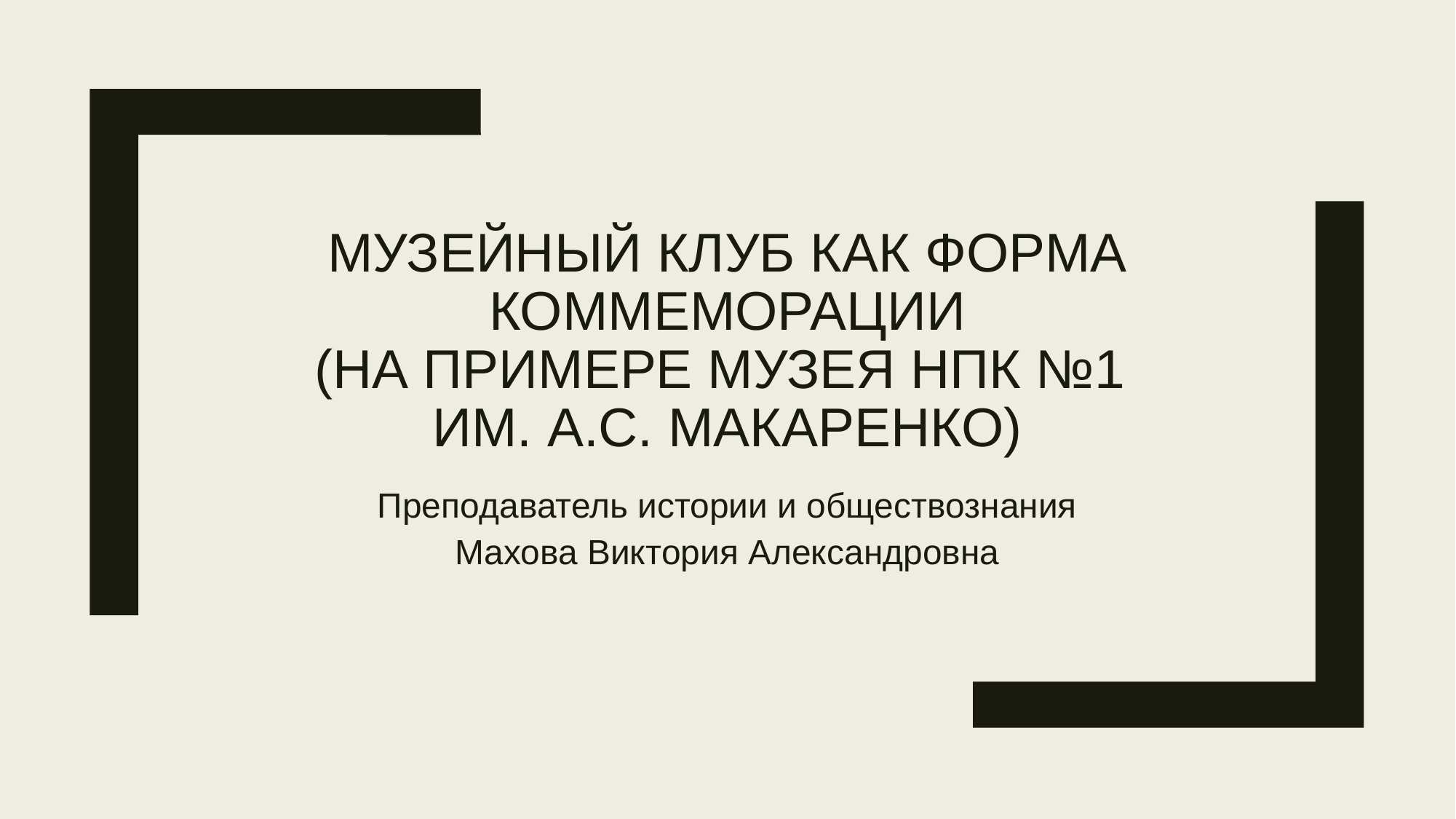

# Музейный клуб как форма коммеморации (На примере музея нпк №1 им. а.с. Макаренко)
Преподаватель истории и обществознания
Махова Виктория Александровна